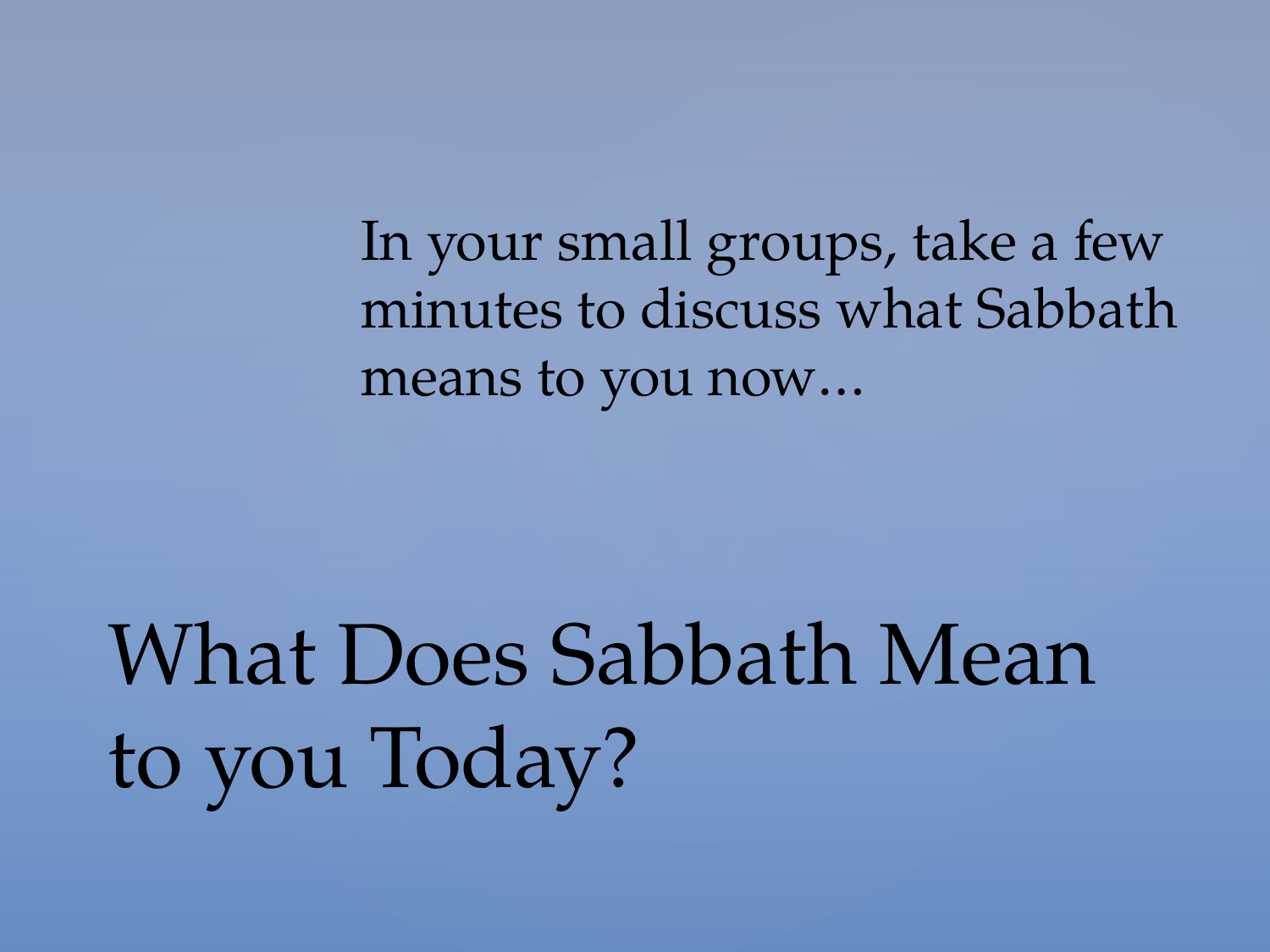

In your small groups, take a few minutes to discuss what Sabbath means to you now…

# What Does Sabbath Mean to you Today?